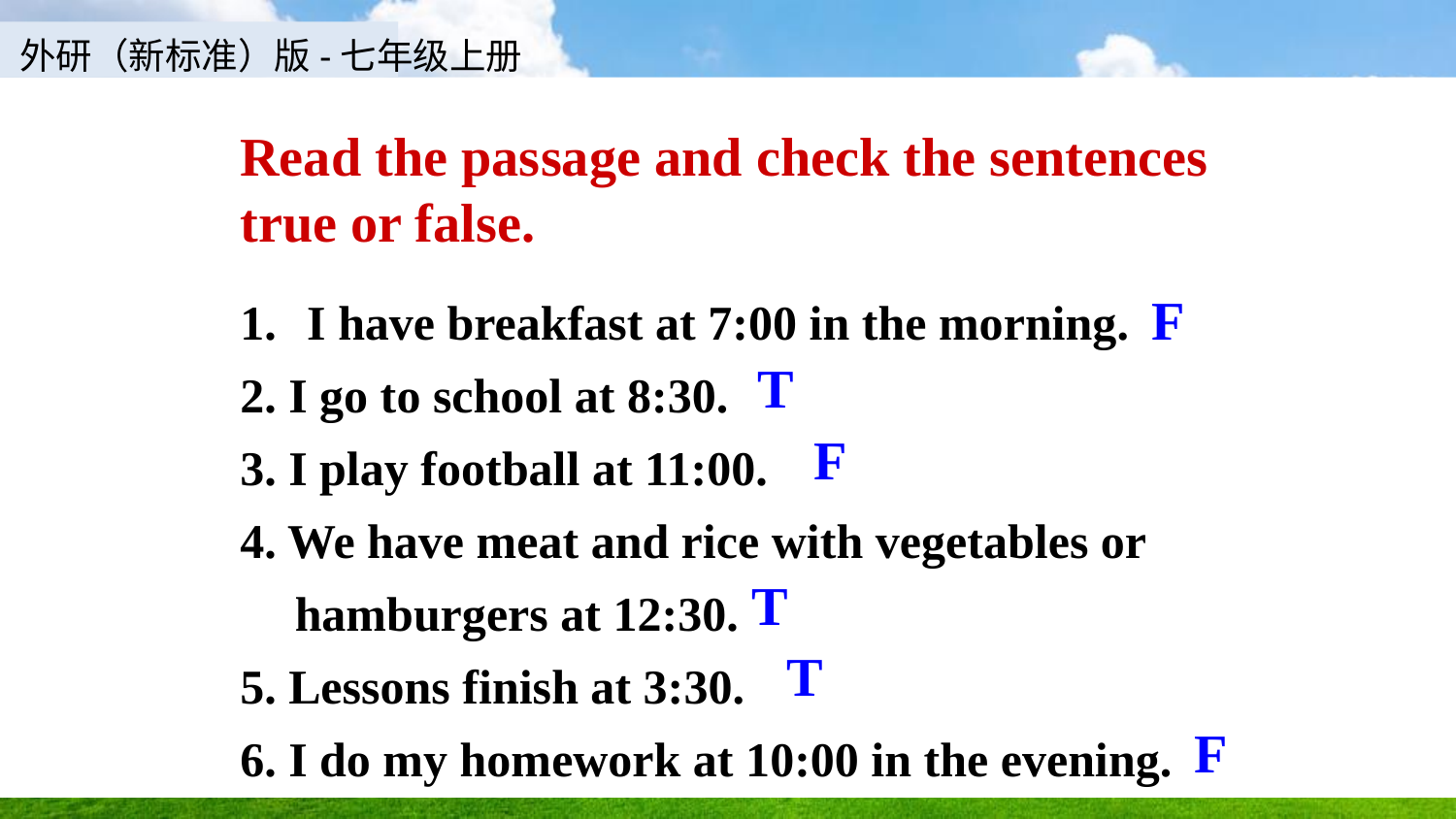

Read the passage and check the sentences true or false.

 I have breakfast at 7:00 in the morning.
2. I go to school at 8:30.
3. I play football at 11:00.
4. We have meat and rice with vegetables or hamburgers at 12:30.
5. Lessons finish at 3:30.
6. I do my homework at 10:00 in the evening.
F
T
F
T
T
F